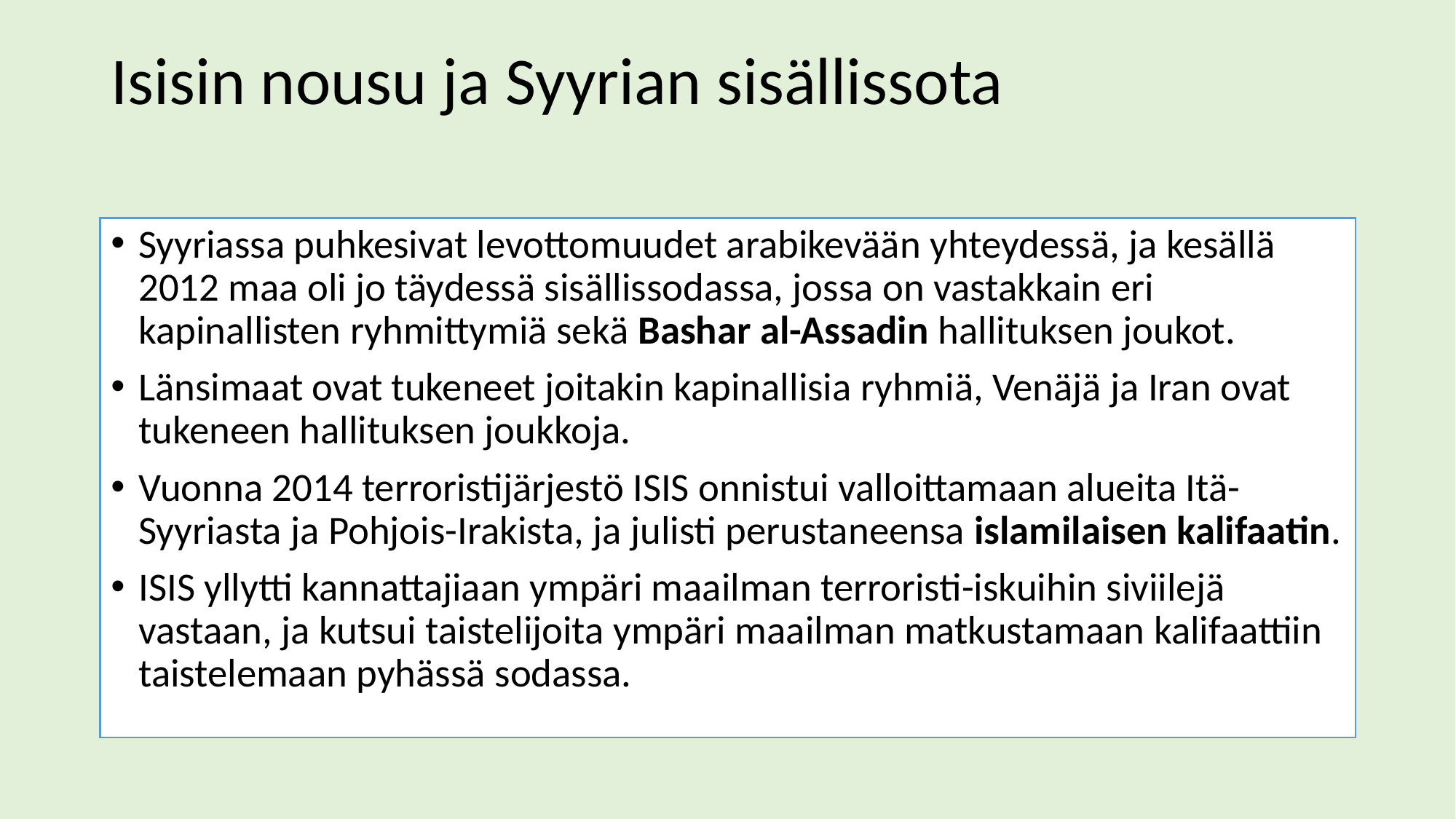

# Isisin nousu ja Syyrian sisällissota
Syyriassa puhkesivat levottomuudet arabikevään yhteydessä, ja kesällä 2012 maa oli jo täydessä sisällissodassa, jossa on vastakkain eri kapinallisten ryhmittymiä sekä Bashar al-Assadin hallituksen joukot.
Länsimaat ovat tukeneet joitakin kapinallisia ryhmiä, Venäjä ja Iran ovat tukeneen hallituksen joukkoja.
Vuonna 2014 terroristijärjestö ISIS onnistui valloittamaan alueita Itä-Syyriasta ja Pohjois-Irakista, ja julisti perustaneensa islamilaisen kalifaatin.
ISIS yllytti kannattajiaan ympäri maailman terroristi-iskuihin siviilejä vastaan, ja kutsui taistelijoita ympäri maailman matkustamaan kalifaattiin taistelemaan pyhässä sodassa.